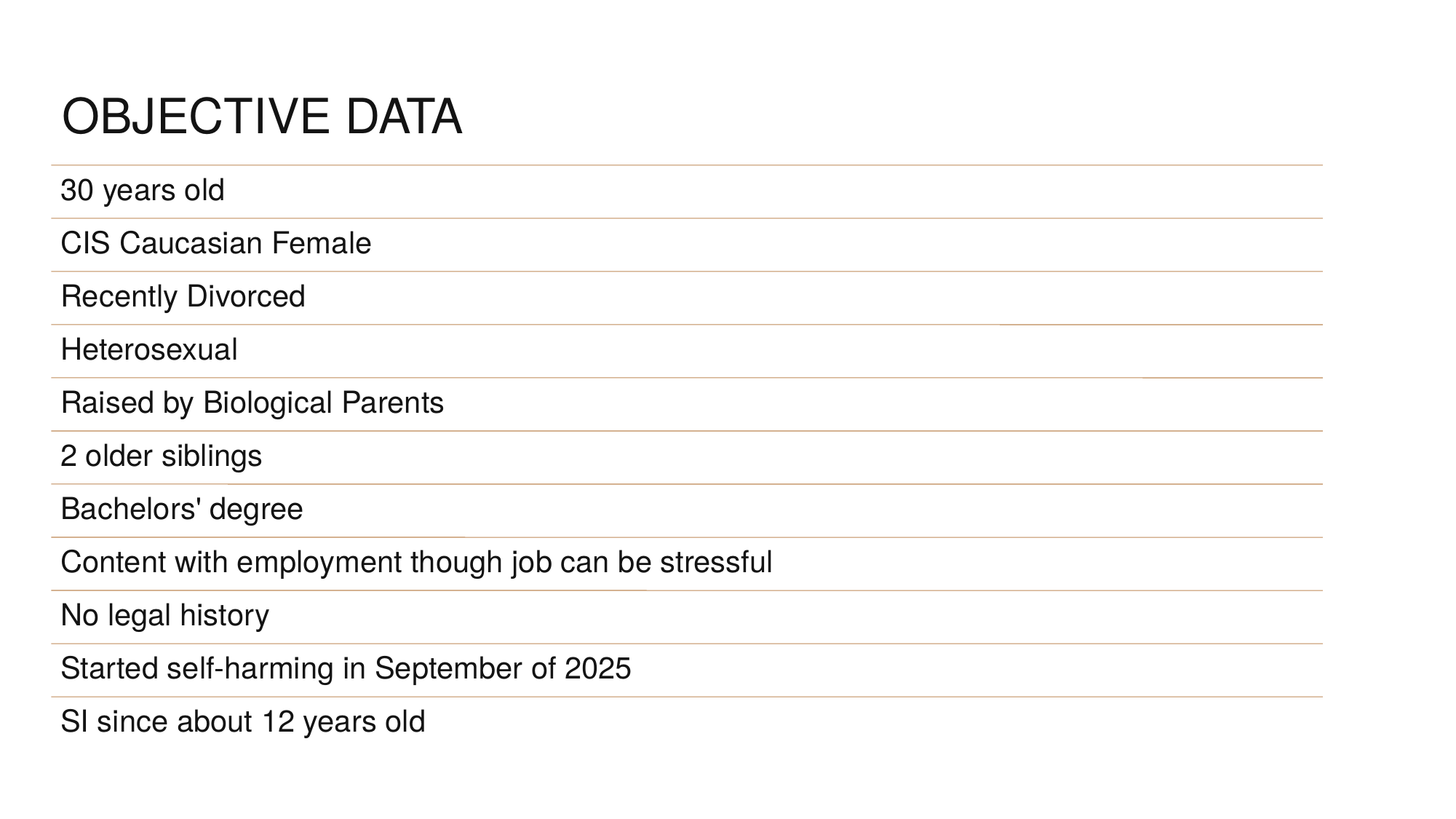

# Objective data
30 years old
CIS Caucasian Female
Recently Divorced
Heterosexual
Raised by Biological Parents
2 older siblings
Bachelors' degree
Content with employment though job can be stressful
No legal history
Started self-harming in September of 2025
SI since about 12 years old